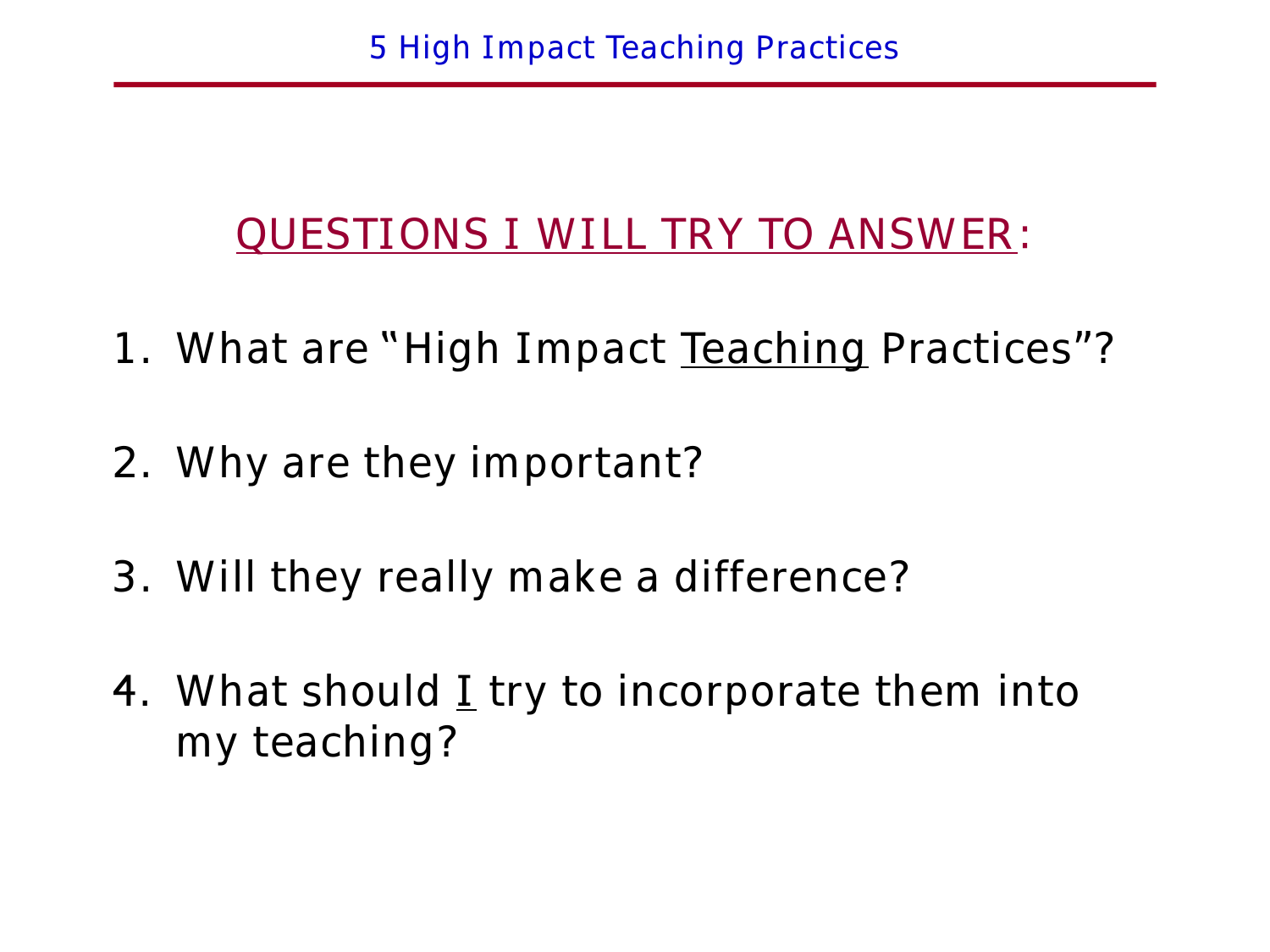

QUESTIONS I WILL TRY TO ANSWER:
What are “High Impact Teaching Practices”?
Why are they important?
Will they really make a difference?
What should I try to incorporate them into my teaching?